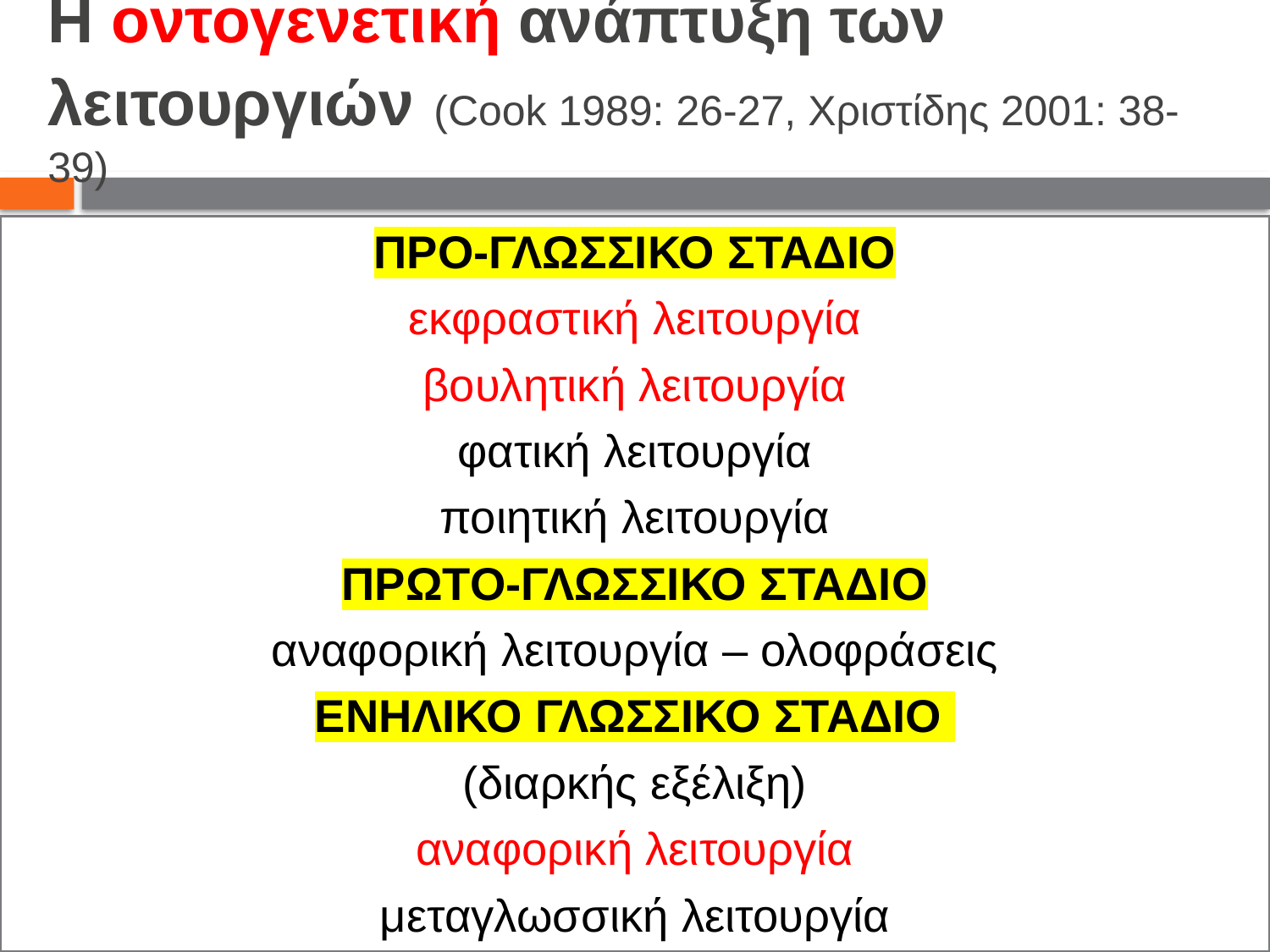

# Η οντογενετική ανάπτυξη των λειτουργιών (Cook 1989: 26-27, Χριστίδης 2001: 38-39)
ΠΡΟ-ΓΛΩΣΣΙΚΟ ΣΤΑΔΙΟ
εκφραστική λειτουργία
βουλητική λειτουργία
φατική λειτουργία
ποιητική λειτουργία
ΠΡΩΤΟ-ΓΛΩΣΣΙΚΟ ΣΤΑΔΙΟ
αναφορική λειτουργία – ολοφράσεις
ΕΝΗΛΙΚΟ ΓΛΩΣΣΙΚΟ ΣΤΑΔΙΟ
(διαρκής εξέλιξη)
αναφορική λειτουργία
μεταγλωσσική λειτουργία